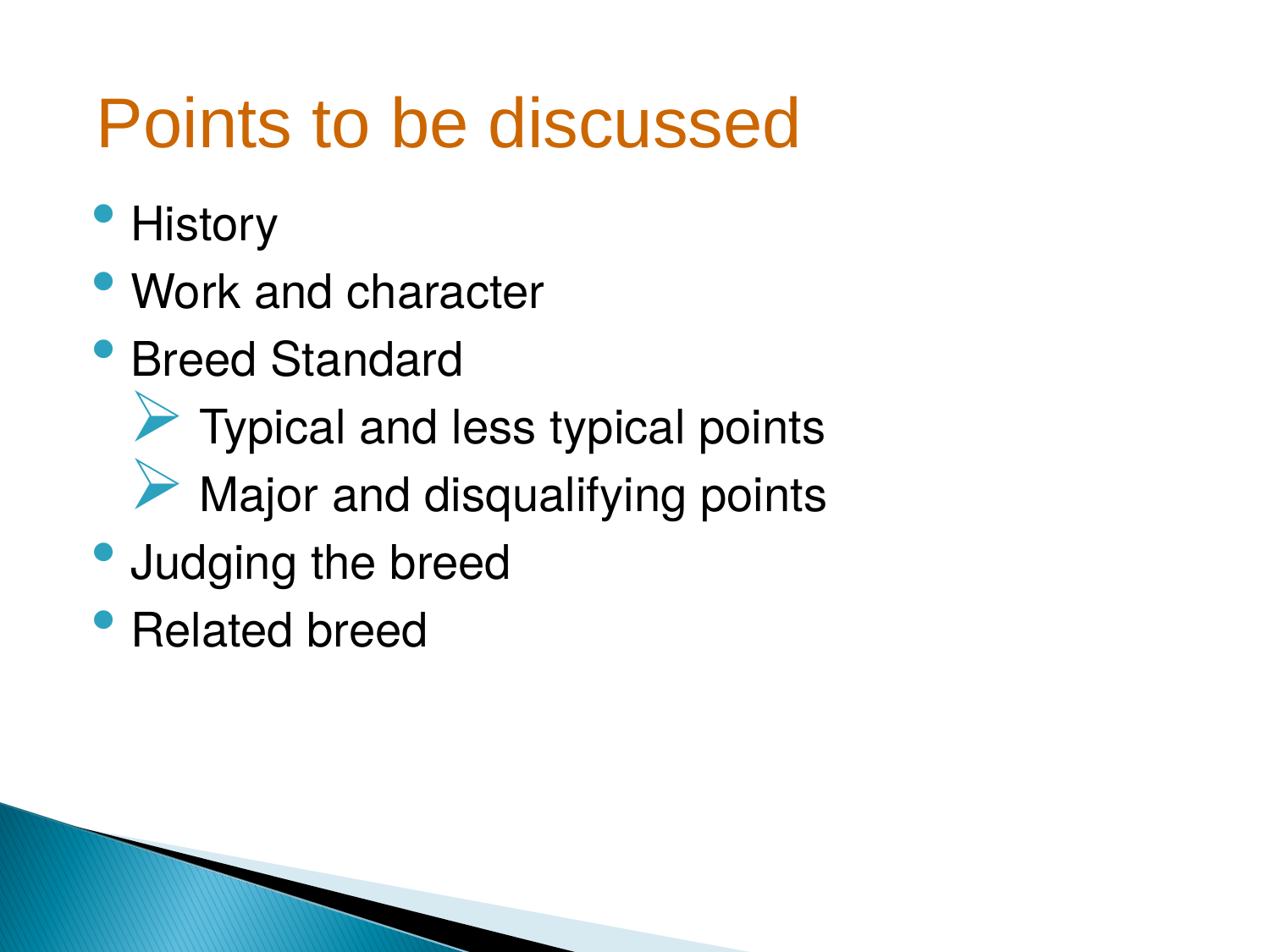

Points to be discussed
 History
 Work and character
 Breed Standard
 Typical and less typical points
 Major and disqualifying points
 Judging the breed
 Related breed